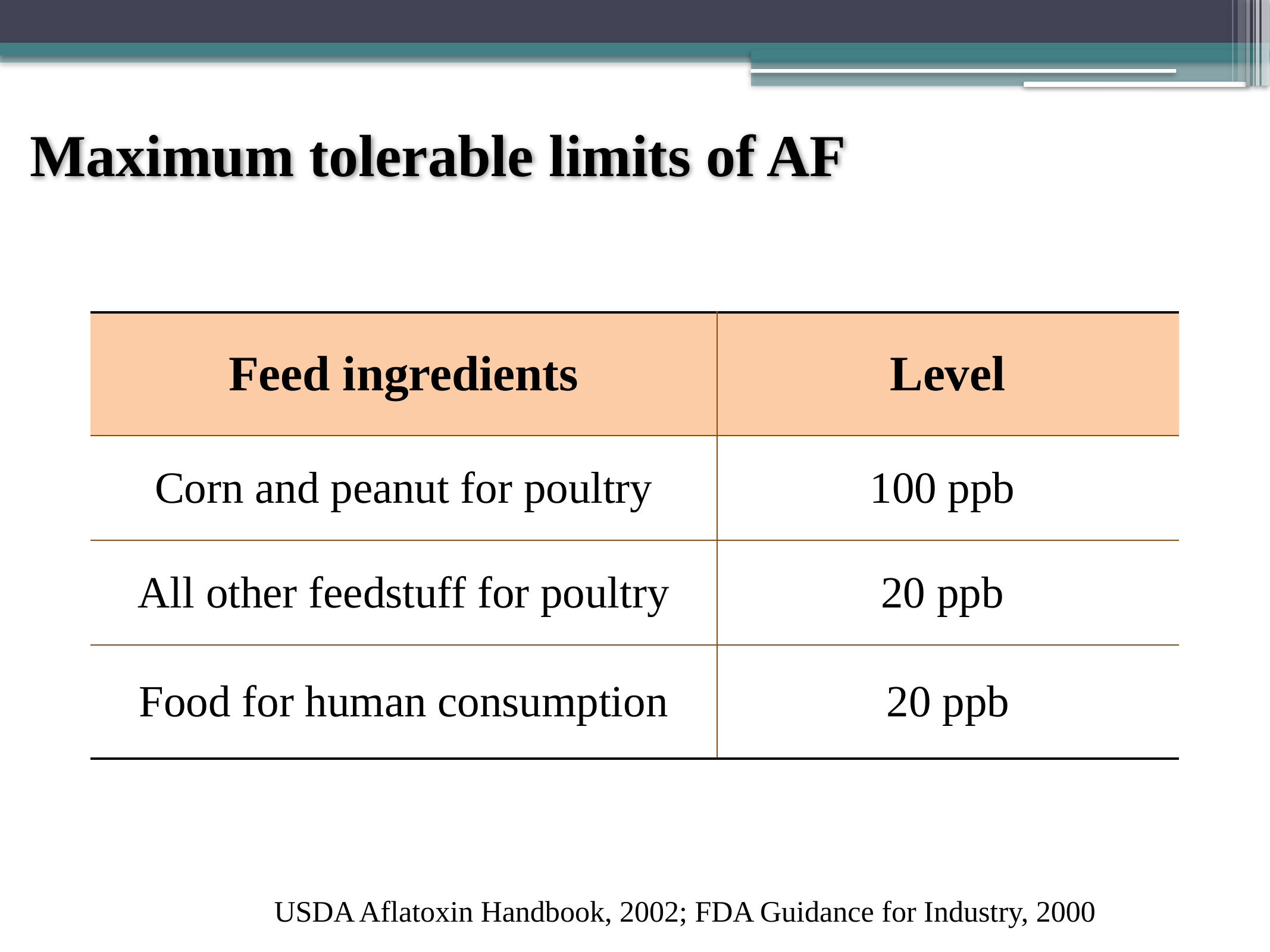

# Maximum tolerable limits of AF
| Feed ingredients | Level |
| --- | --- |
| Corn and peanut for poultry | 100 ppb |
| All other feedstuff for poultry | 20 ppb |
| Food for human consumption | 20 ppb |
 USDA Aflatoxin Handbook, 2002; FDA Guidance for Industry, 2000